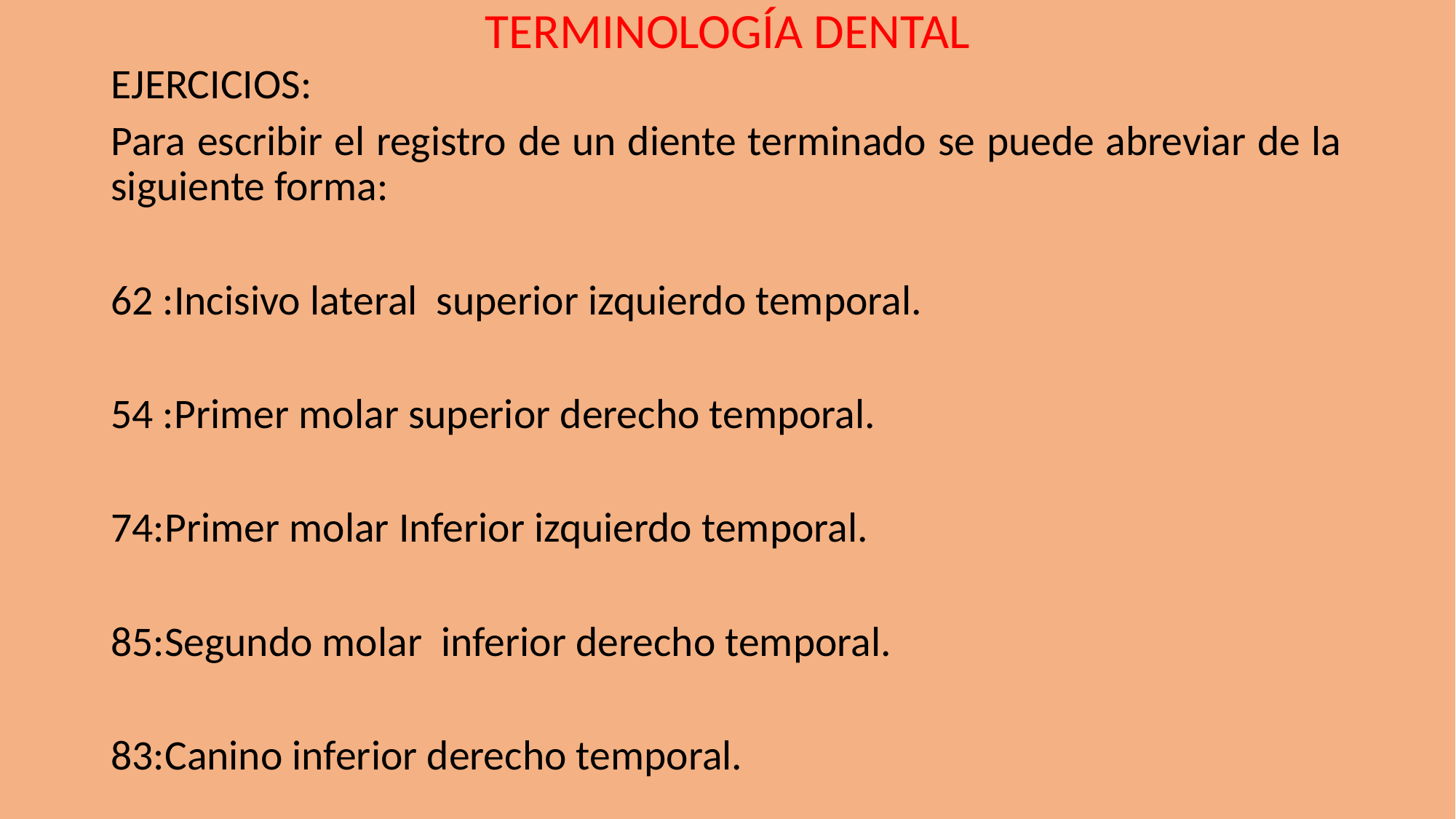

# TERMINOLOGÍA DENTAL
EJERCICIOS:
Para escribir el registro de un diente terminado se puede abreviar de la siguiente forma:

62 :Incisivo lateral  superior izquierdo temporal.

54 :Primer molar superior derecho temporal.

74:Primer molar Inferior izquierdo temporal.

85:Segundo molar  inferior derecho temporal.

83:Canino inferior derecho temporal.